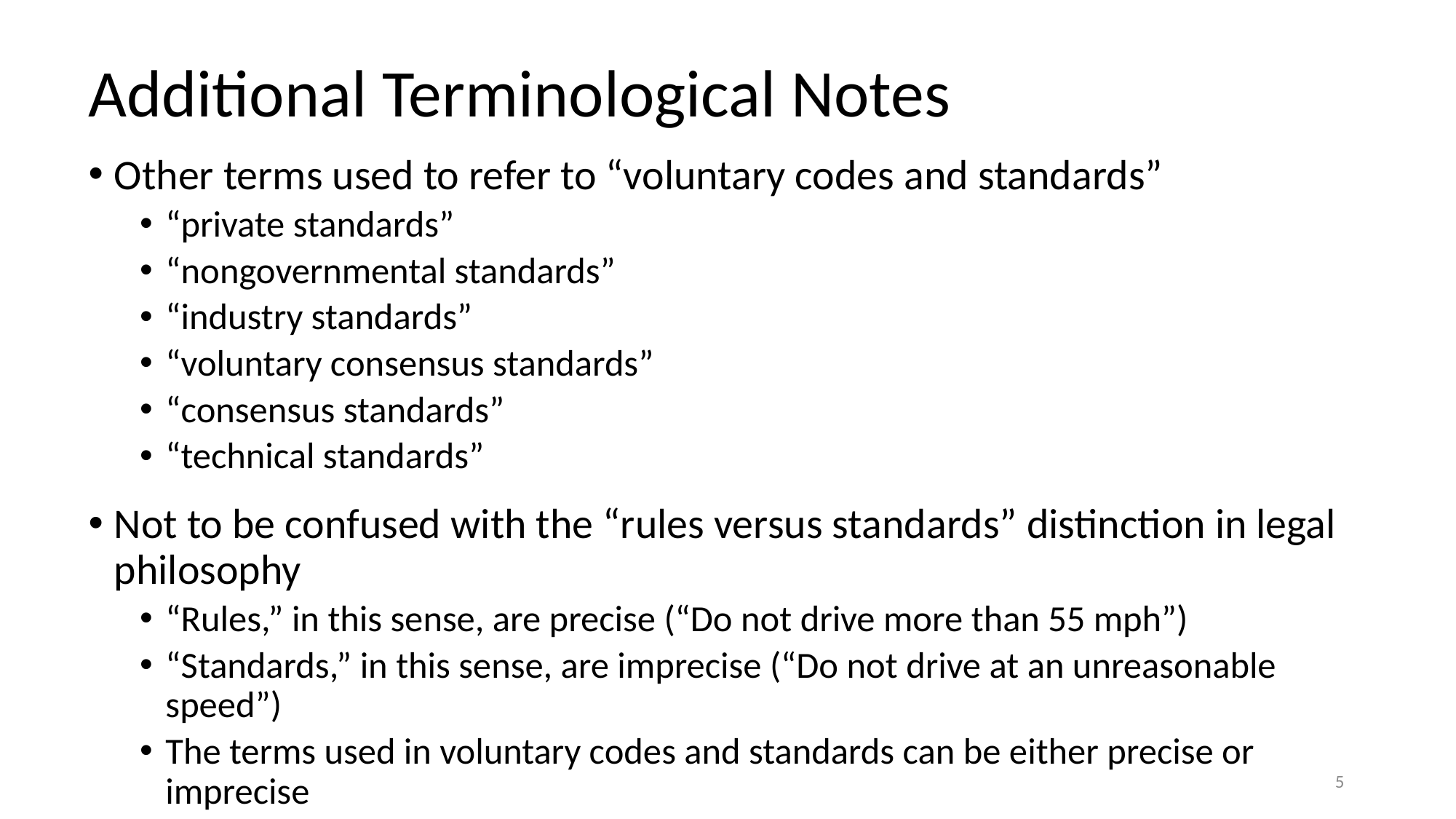

# Additional Terminological Notes
Other terms used to refer to “voluntary codes and standards”
“private standards”
“nongovernmental standards”
“industry standards”
“voluntary consensus standards”
“consensus standards”
“technical standards”

Not to be confused with the “rules versus standards” distinction in legal philosophy
“Rules,” in this sense, are precise (“Do not drive more than 55 mph”)
“Standards,” in this sense, are imprecise (“Do not drive at an unreasonable speed”)
The terms used in voluntary codes and standards can be either precise or imprecise

5